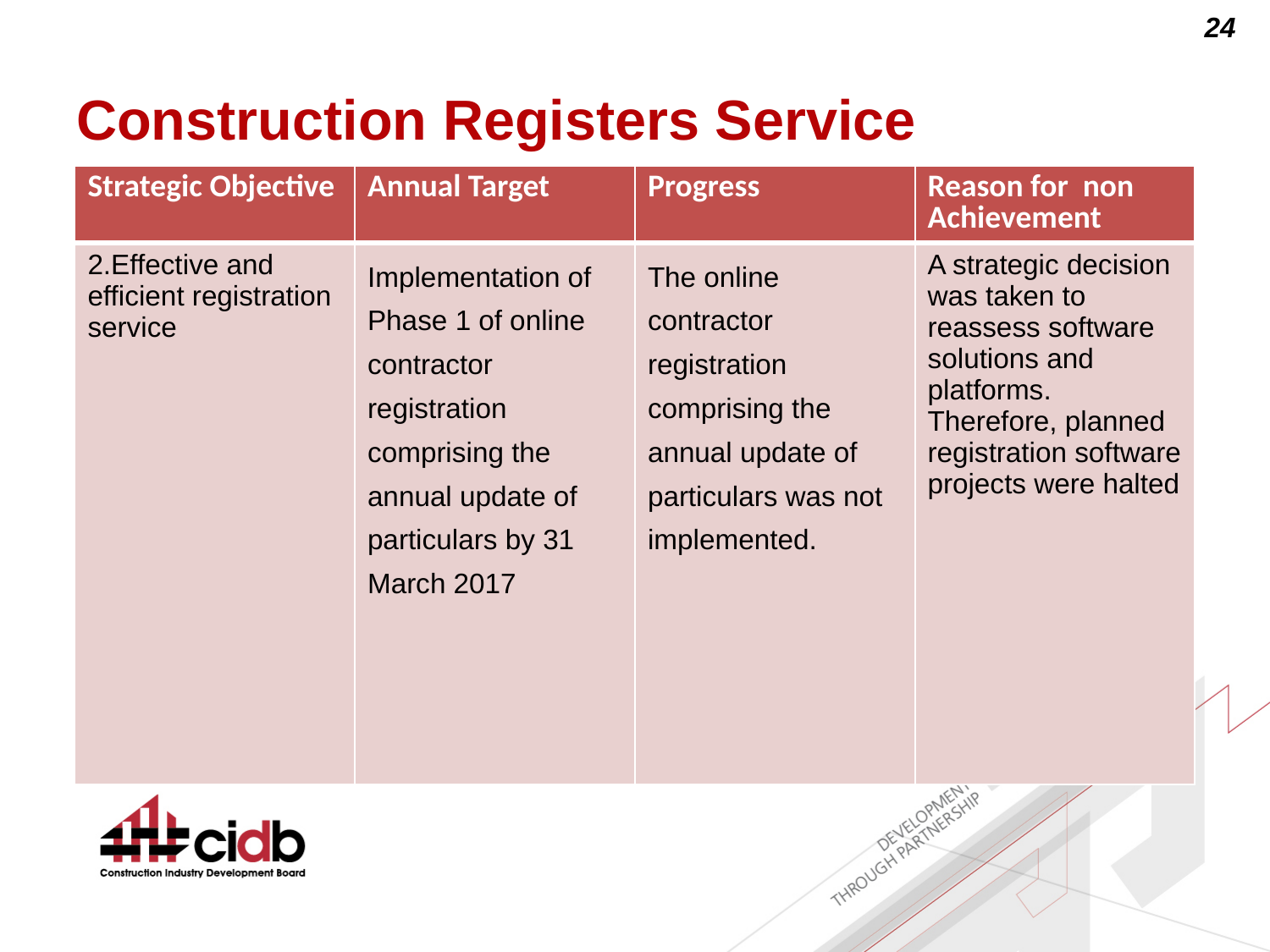

# Construction Registers Service
| Strategic Objective | Annual Target | Progress | Reason for non Achievement |
| --- | --- | --- | --- |
| 2.Effective and efficient registration service | Implementation of Phase 1 of online contractor registration comprising the annual update of particulars by 31 March 2017 | The online contractor registration comprising the annual update of particulars was not implemented. | A strategic decision was taken to reassess software solutions and platforms. Therefore, planned registration software projects were halted |